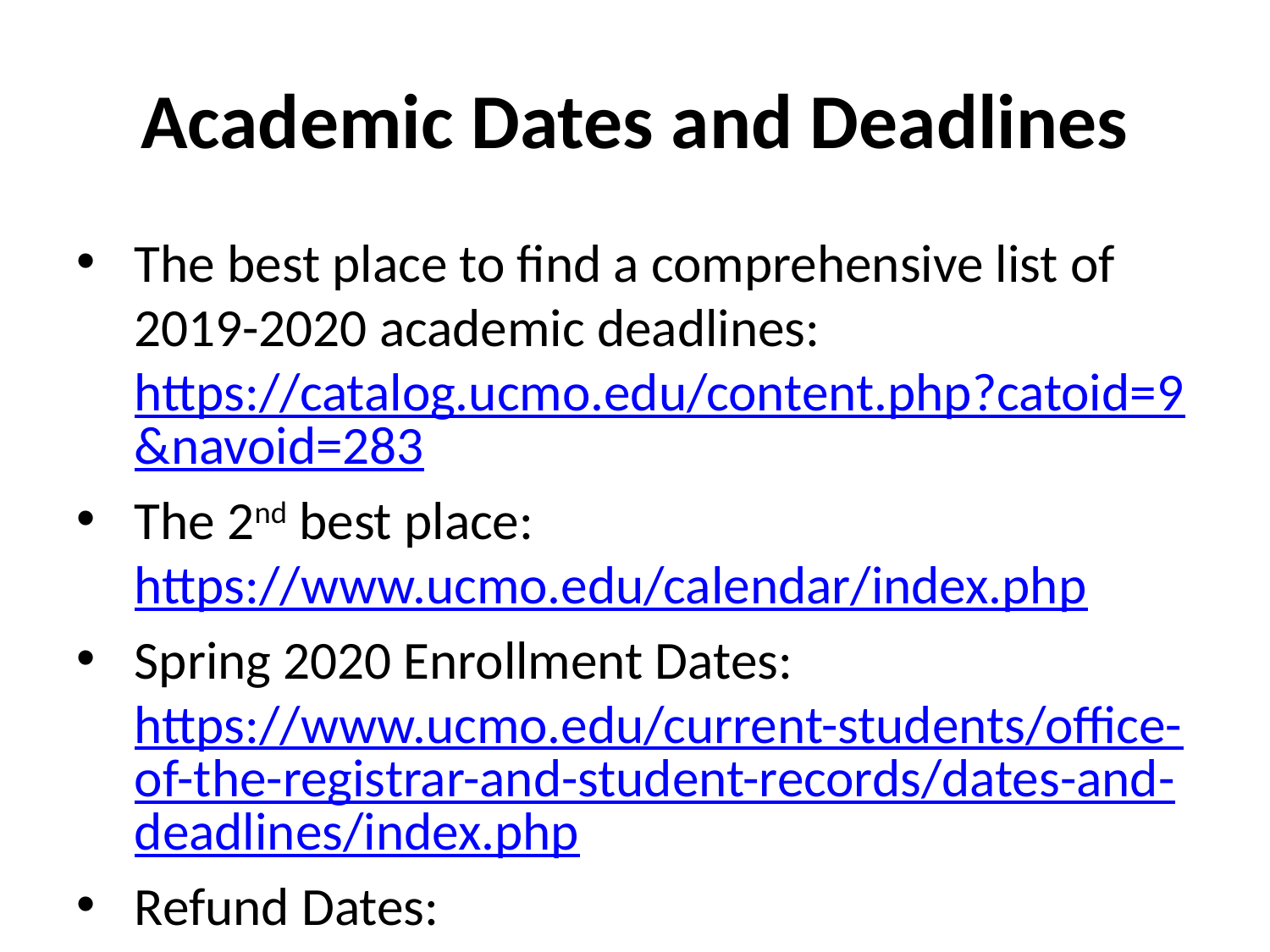

# Academic Dates and Deadlines
The best place to find a comprehensive list of 2019-2020 academic deadlines: https://catalog.ucmo.edu/content.php?catoid=9&navoid=283
The 2nd best place: https://www.ucmo.edu/calendar/index.php
Spring 2020 Enrollment Dates: https://www.ucmo.edu/current-students/office-of-the-registrar-and-student-records/dates-and-deadlines/index.php
Refund Dates: https://www.ucmo.edu/current-students/office-of-the-registrar-and-student-records/dates-and-deadlines/index.php